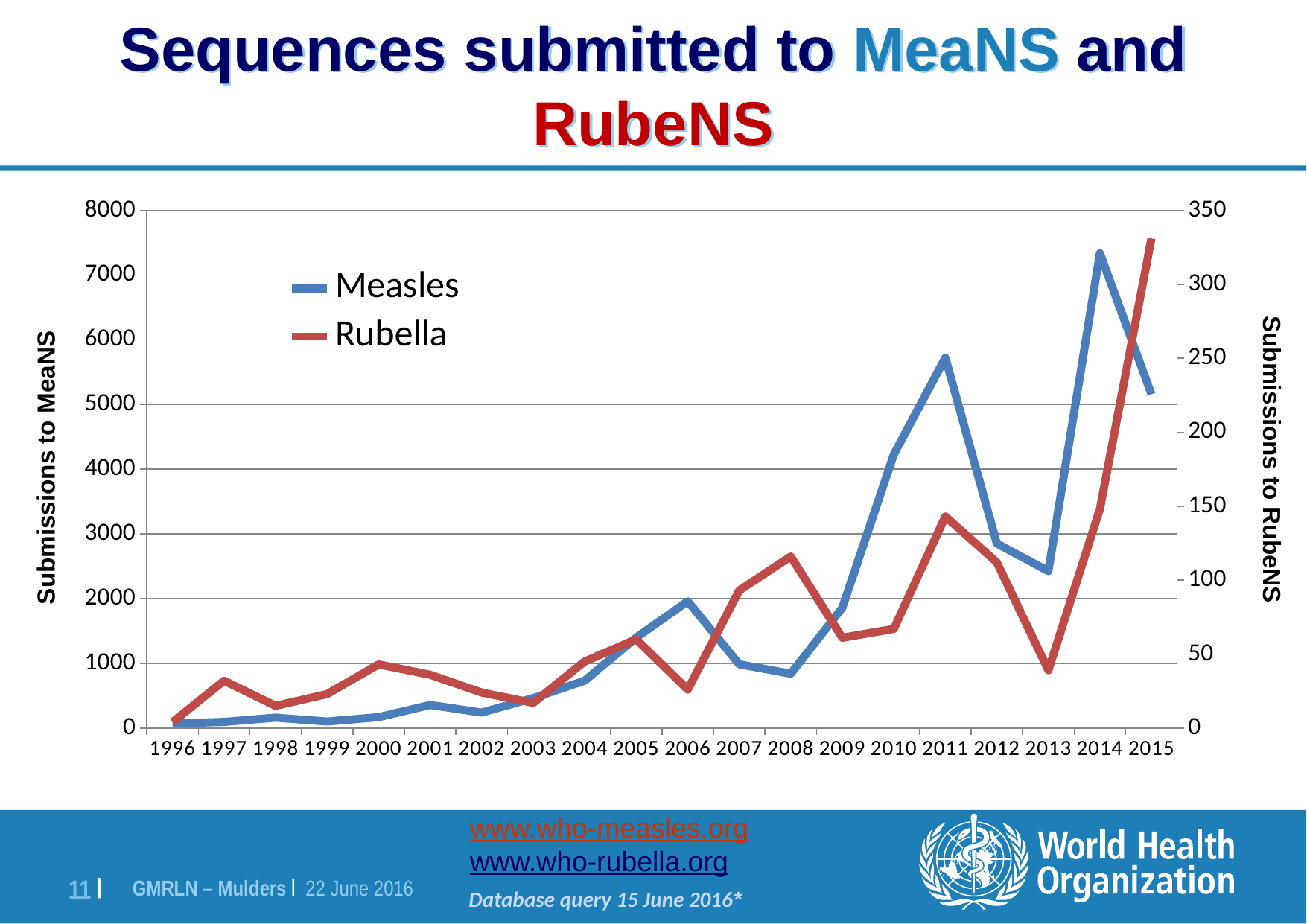

# Sequences submitted to MeaNS and RubeNS

### Chart

| Category | Measles | Rubella |
|---|---|---|
| 1996 | 72.0 | 4.0 |
| 1997 | 95.0 | 32.0 |
| 1998 | 161.0 | 15.0 |
| 1999 | 101.0 | 23.0 |
| 2000 | 168.0 | 43.0 |
| 2001 | 356.0 | 36.0 |
| 2002 | 239.0 | 24.0 |
| 2003 | 463.0 | 17.0 |
| 2004 | 732.0 | 45.0 |
| 2005 | 1398.0 | 60.0 |
| 2006 | 1958.0 | 26.0 |
| 2007 | 985.0 | 93.0 |
| 2008 | 839.0 | 116.0 |
| 2009 | 1858.0 | 61.0 |
| 2010 | 4227.0 | 67.0 |
| 2011 | 5722.0 | 143.0 |
| 2012 | 2851.0 | 112.0 |
| 2013 | 2424.0 | 39.0 |
| 2014 | 7337.0 | 148.0 |
| 2015 | 5158.0 | 331.0 |
Submissions to MeaNS
Submissions to RubeNS
www.who-measles.org
www.who-rubella.org
*Database query 15 June 2016